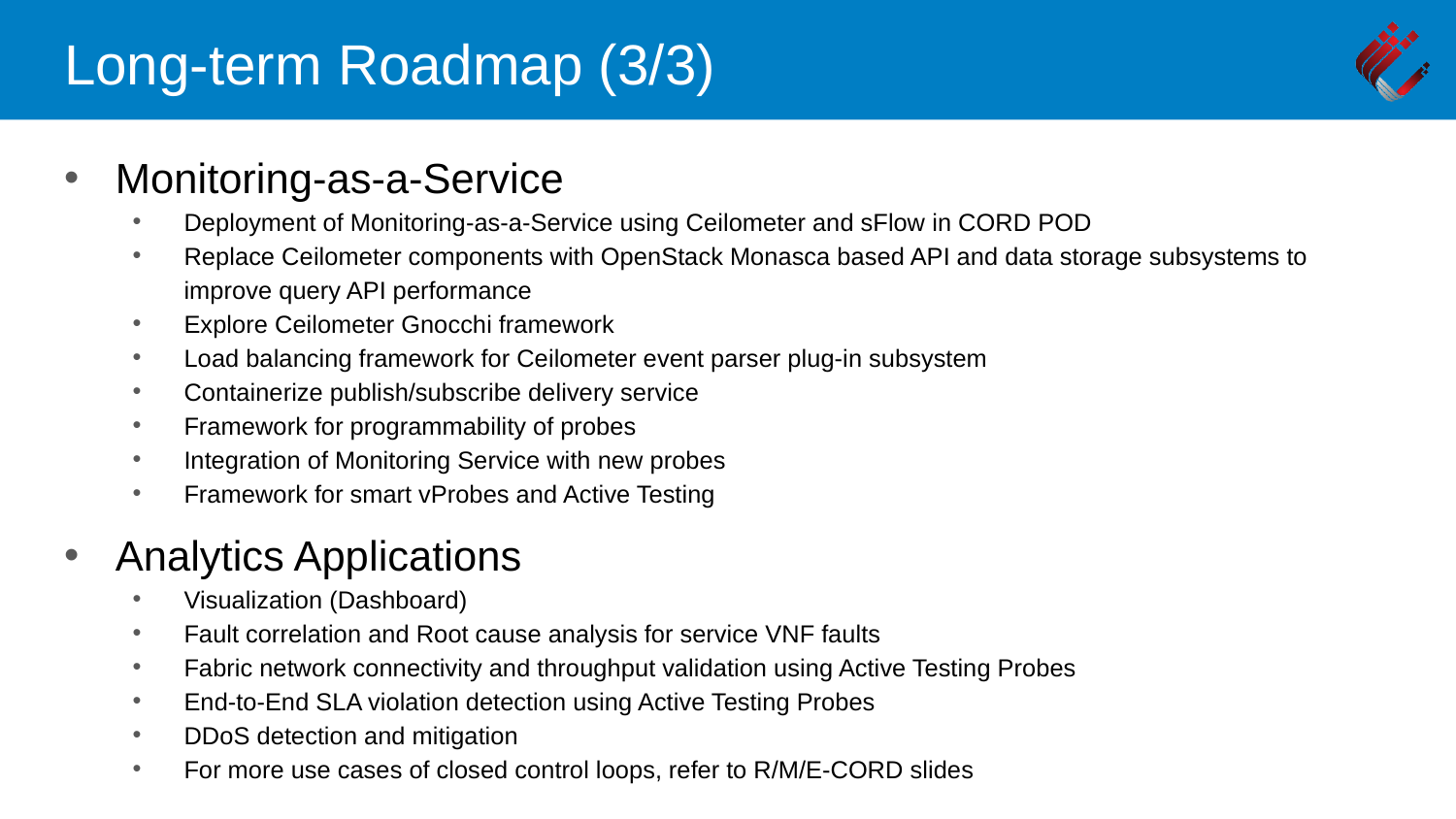

# Long-term Roadmap (3/3)
Monitoring-as-a-Service
Deployment of Monitoring-as-a-Service using Ceilometer and sFlow in CORD POD
Replace Ceilometer components with OpenStack Monasca based API and data storage subsystems to improve query API performance
Explore Ceilometer Gnocchi framework
Load balancing framework for Ceilometer event parser plug-in subsystem
Containerize publish/subscribe delivery service
Framework for programmability of probes
Integration of Monitoring Service with new probes
Framework for smart vProbes and Active Testing
Analytics Applications
Visualization (Dashboard)
Fault correlation and Root cause analysis for service VNF faults
Fabric network connectivity and throughput validation using Active Testing Probes
End-to-End SLA violation detection using Active Testing Probes
DDoS detection and mitigation
For more use cases of closed control loops, refer to R/M/E-CORD slides